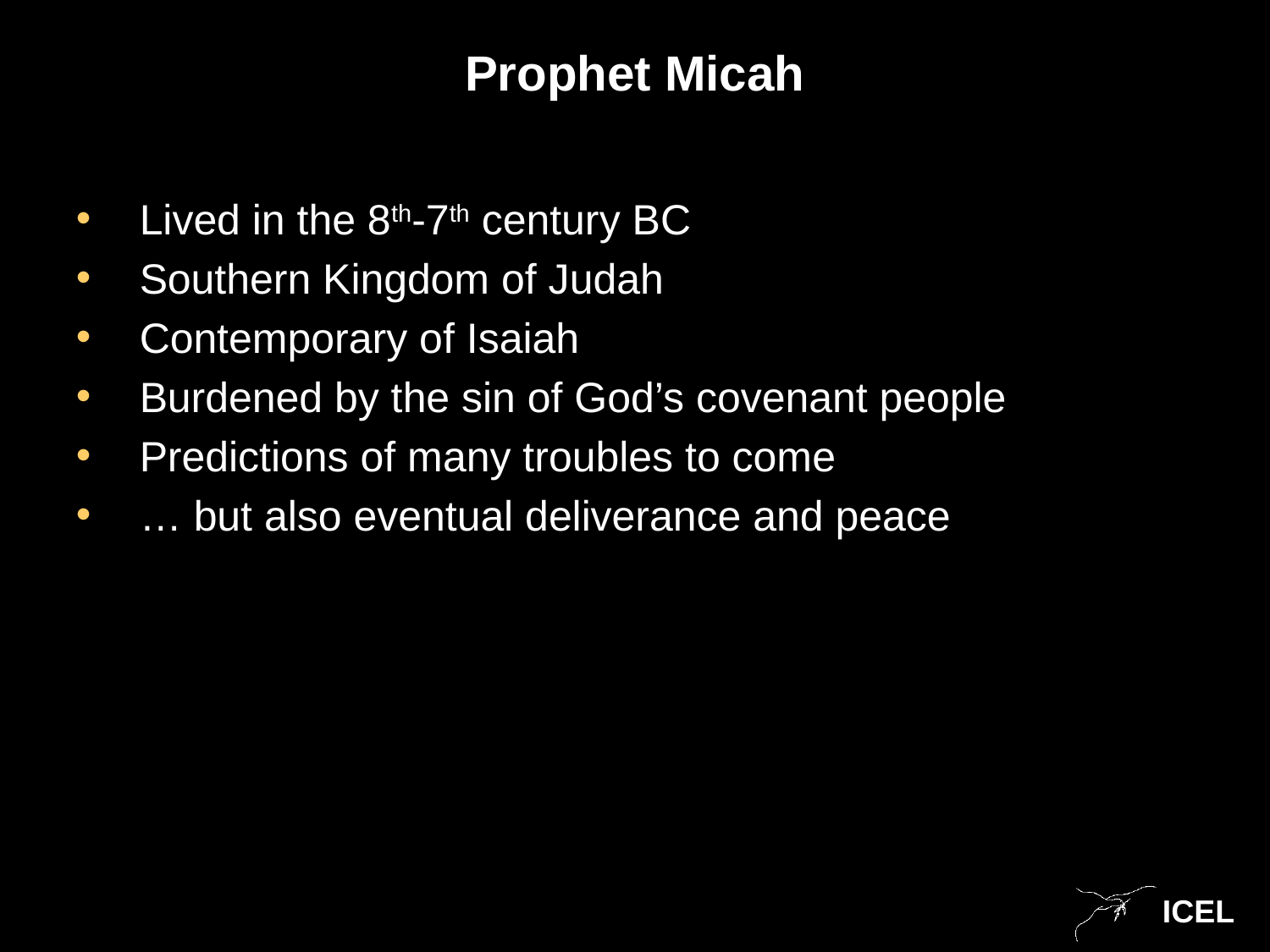

# Prophet Micah
Lived in the 8th-7th century BC
Southern Kingdom of Judah
Contemporary of Isaiah
Burdened by the sin of God’s covenant people
Predictions of many troubles to come
… but also eventual deliverance and peace